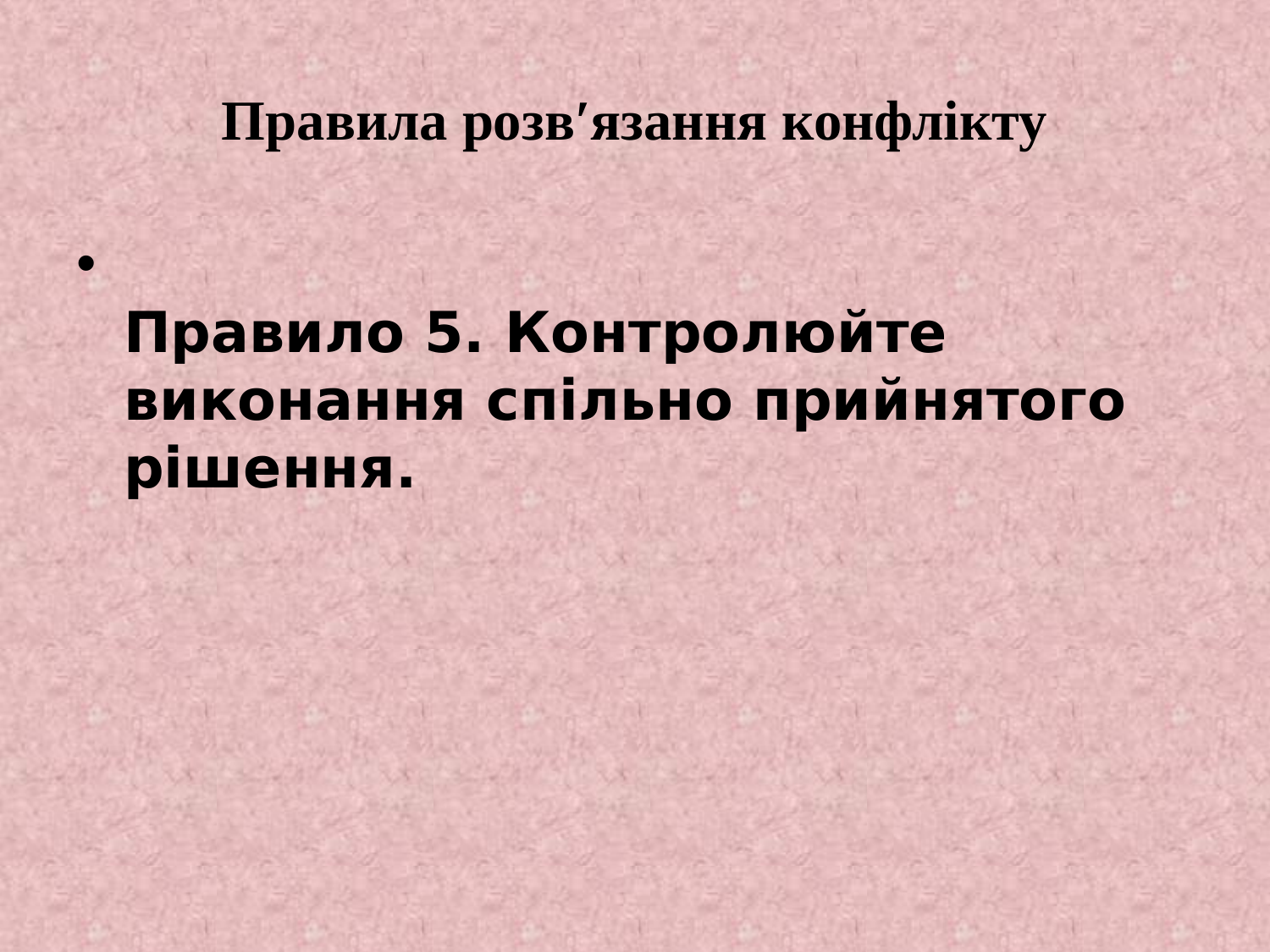

# Правила розв′язання конфлікту
Правило 5. Контролюйте виконання спільно прийнятого рішення.